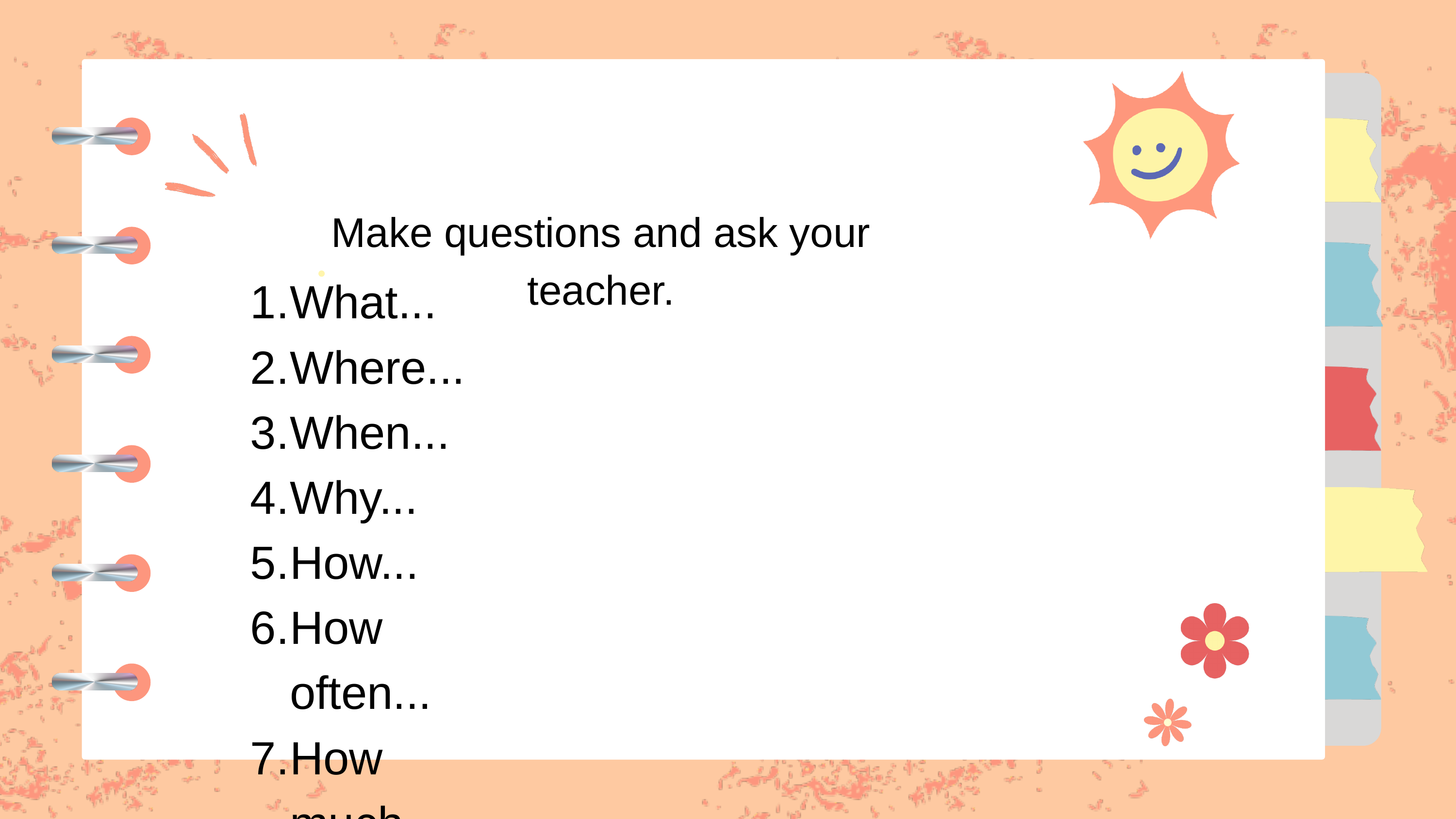

Make questions and ask your teacher.

What...
Where...
When...
Why...
How...
How often...
How much...